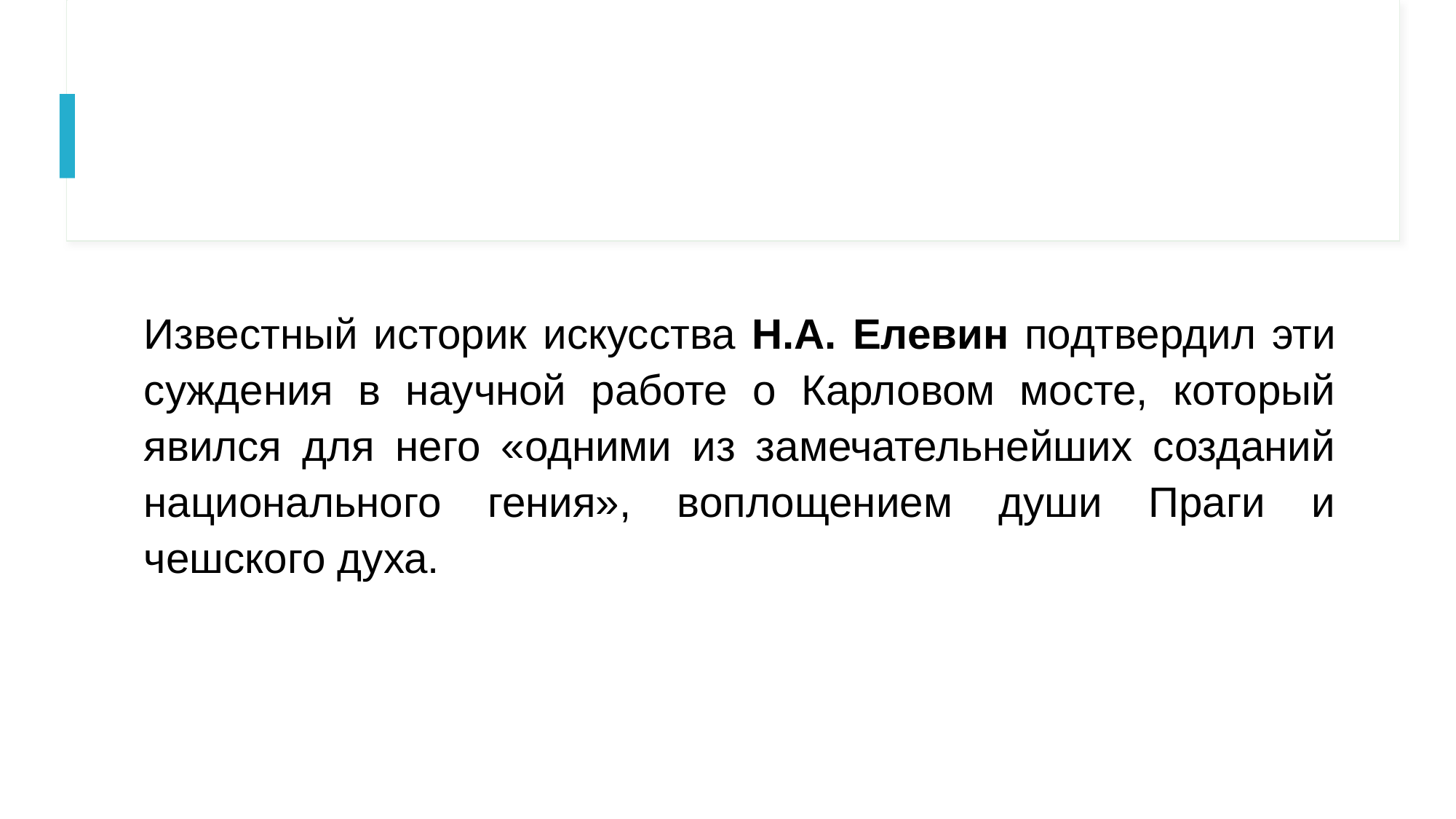

Известный историк искусства Н.А. Елевин подтвердил эти суждения в научной работе о Карловом мосте, который явился для него «одними из замечательнейших созданий национального гения», воплощением души Праги и чешского духа.